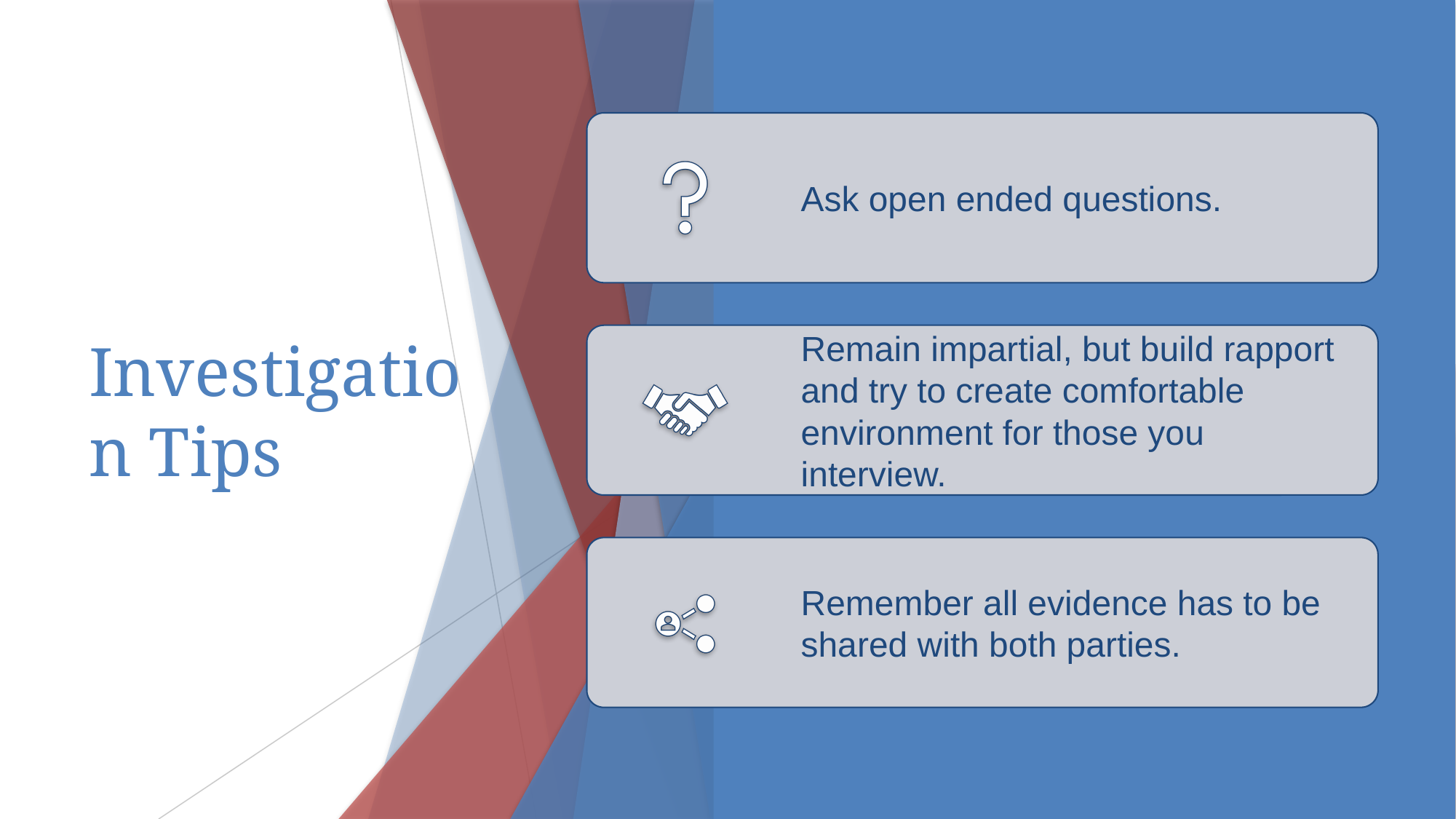

Ask open ended questions.
Remain impartial, but build rapport and try to create comfortable environment for those you interview.
Remember all evidence has to be shared with both parties.
# Investigation Tips